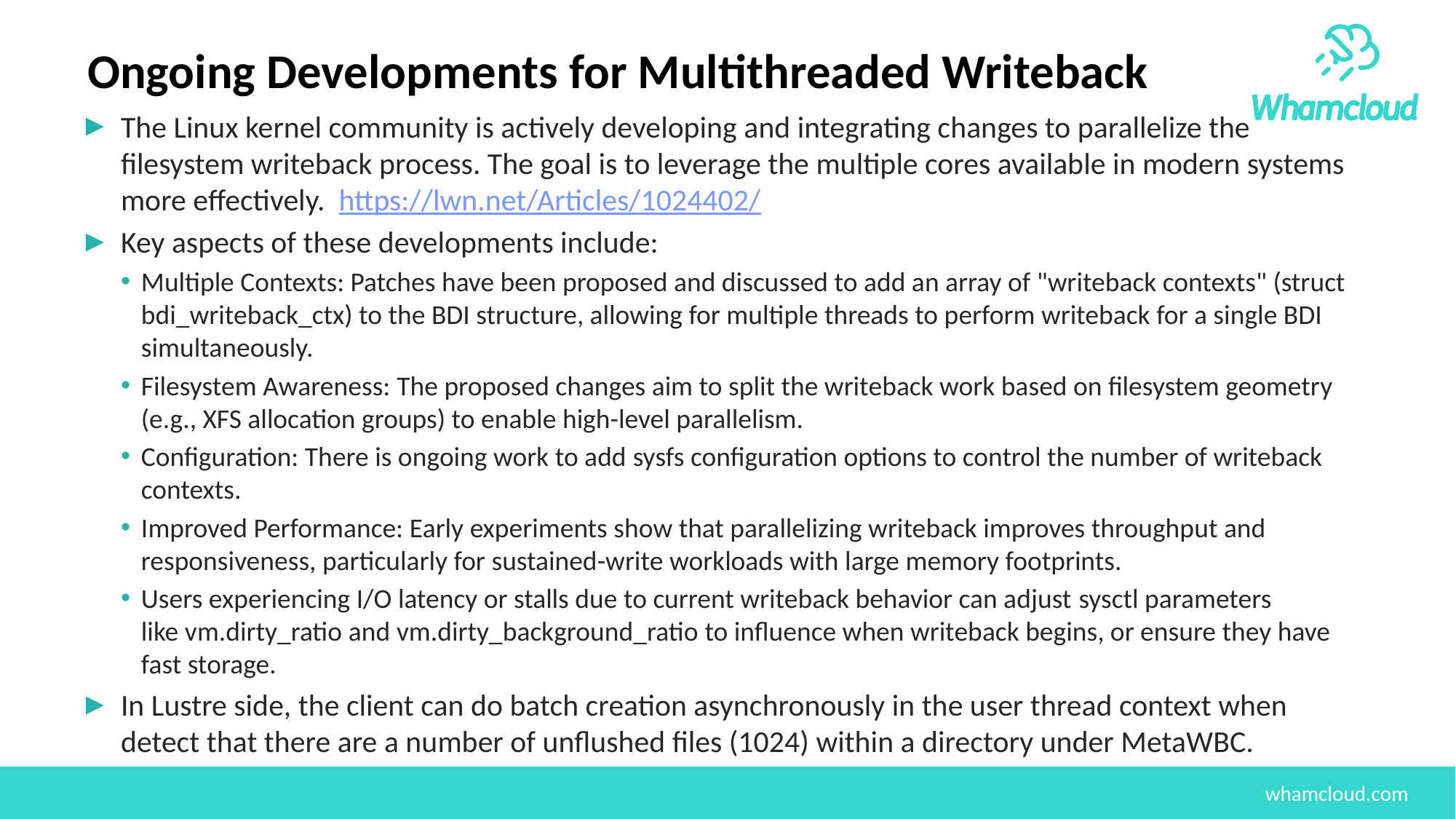

# Ongoing Developments for Multithreaded Writeback
The Linux kernel community is actively developing and integrating changes to parallelize the filesystem writeback process. The goal is to leverage the multiple cores available in modern systems more effectively.  https://lwn.net/Articles/1024402/
Key aspects of these developments include:
Multiple Contexts: Patches have been proposed and discussed to add an array of "writeback contexts" (struct bdi_writeback_ctx) to the BDI structure, allowing for multiple threads to perform writeback for a single BDI simultaneously.
Filesystem Awareness: The proposed changes aim to split the writeback work based on filesystem geometry (e.g., XFS allocation groups) to enable high-level parallelism.
Configuration: There is ongoing work to add sysfs configuration options to control the number of writeback contexts.
Improved Performance: Early experiments show that parallelizing writeback improves throughput and responsiveness, particularly for sustained-write workloads with large memory footprints.
Users experiencing I/O latency or stalls due to current writeback behavior can adjust sysctl parameters like vm.dirty_ratio and vm.dirty_background_ratio to influence when writeback begins, or ensure they have fast storage.
In Lustre side, the client can do batch creation asynchronously in the user thread context when detect that there are a number of unflushed files (1024) within a directory under MetaWBC.